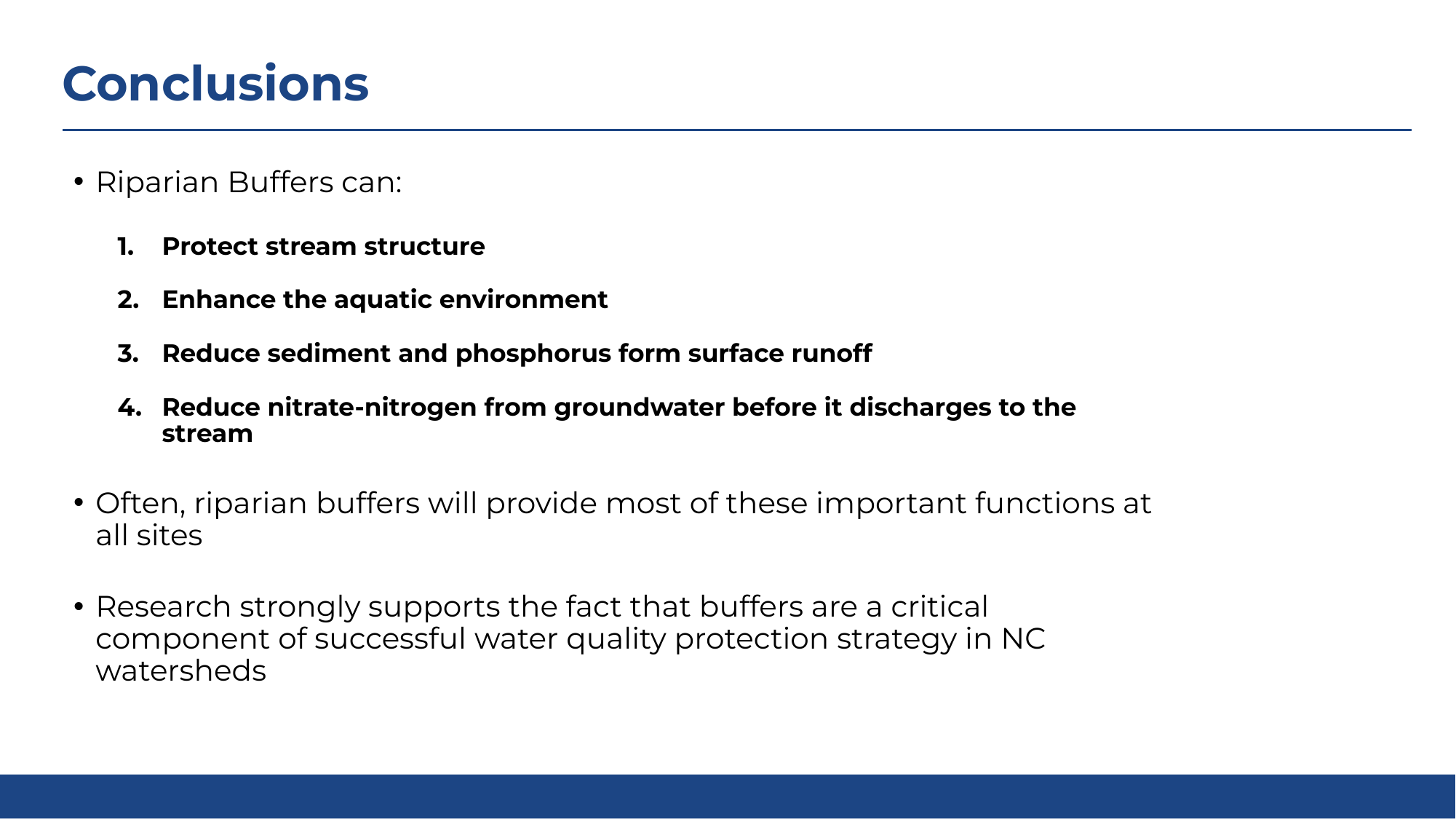

Conclusions
Riparian Buffers can:

Protect stream structure

Enhance the aquatic environment

Reduce sediment and phosphorus form surface runoff

Reduce nitrate-nitrogen from groundwater before it discharges to the stream

Often, riparian buffers will provide most of these important functions at all sites

Research strongly supports the fact that buffers are a critical component of successful water quality protection strategy in NC watersheds